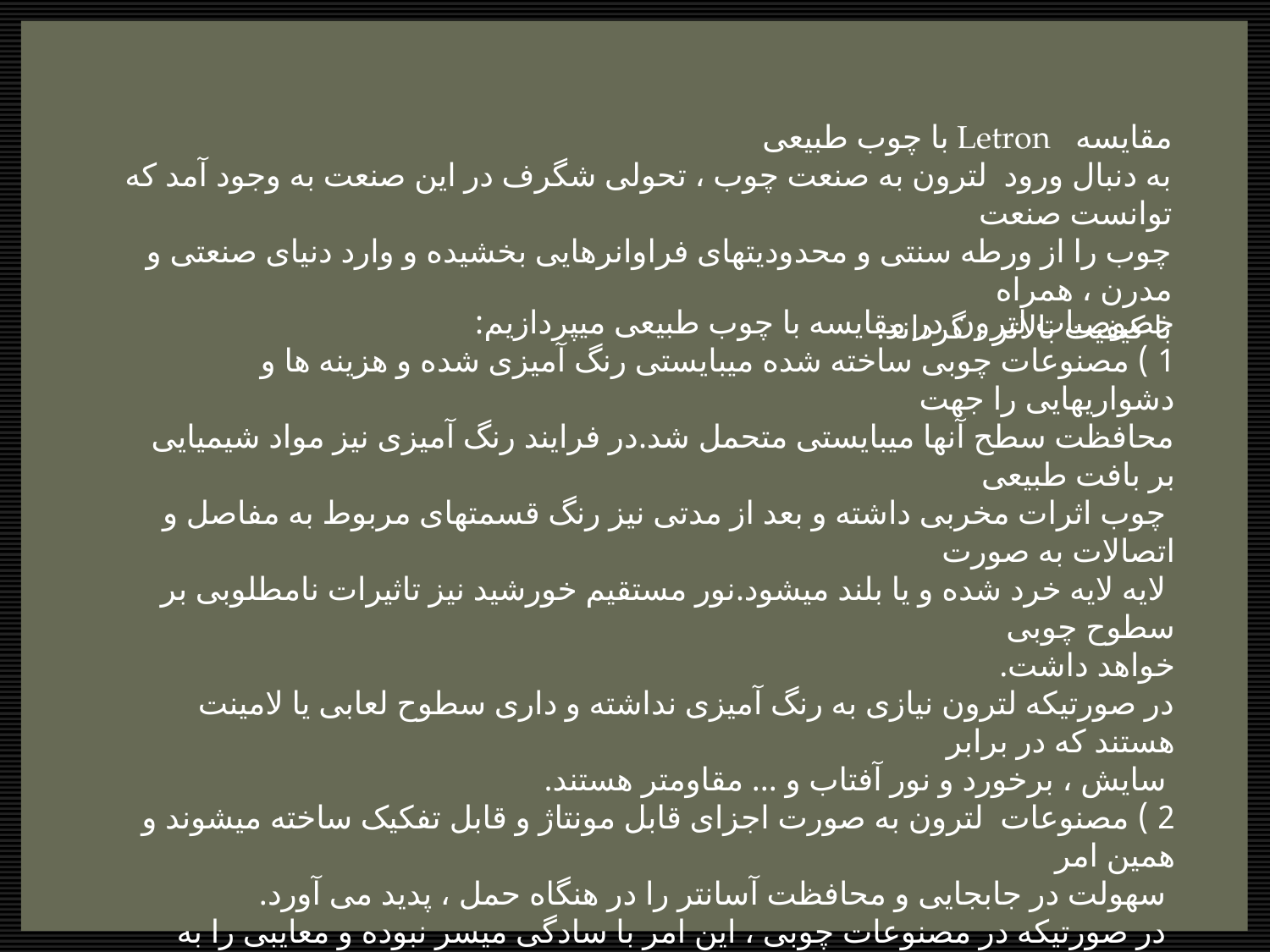

مقایسه   Letron با چوب طبیعی
به دنبال ورود  لترون به صنعت چوب ، تحولی شگرف در این صنعت به وجود آمد که توانست صنعت
چوب را از ورطه سنتی و محدودیتهای فراوانرهایی بخشیده و وارد دنیای صنعتی و مدرن ، همراه
با کیفیت بالاتر ، گرداند.
خصوصیات لترون در مقایسه با چوب طبیعی میپردازیم:
1 ) مصنوعات چوبی ساخته شده میبایستی رنگ آمیزی شده و هزینه ها و دشواریهایی را جهت
محافظت سطح آنها میبایستی متحمل شد.در فرایند رنگ آمیزی نیز مواد شیمیایی بر بافت طبیعی
 چوب اثرات مخربی داشته و بعد از مدتی نیز رنگ قسمتهای مربوط به مفاصل و اتصالات به صورت
 لایه لایه خرد شده و یا بلند میشود.نور مستقیم خورشید نیز تاثیرات نامطلوبی بر سطوح چوبی
خواهد داشت.
در صورتیکه لترون نیازی به رنگ آمیزی نداشته و داری سطوح لعابی یا لامینت هستند که در برابر
 سایش ، برخورد و نور آفتاب و ... مقاومتر هستند.
2 ) مصنوعات  لترون به صورت اجزای قابل مونتاژ و قابل تفکیک ساخته میشوند و همین امر
 سهولت در جابجایی و محافظت آسانتر را در هنگاه حمل ، پدید می آورد.
 در صورتیکه در مصنوعات چوبی ، این امر با سادگی میسر نبوده و معایبی را به همراه دارد.
3 ) پروفیلهای  لترون در سطوح مختلفی از مقاطع ساخته شده و میتواند در هر مرحله از ساخت ،
 متناسب با نوع محصول تغییر کند.
 حال آنکه در فرآیندتغییر مقاطع چوب طبیعی و برشهای مقطعی ، سختیها و موانع بیشتری وجود دارد
و مستلزم زمان و هزینه بیشتری است.